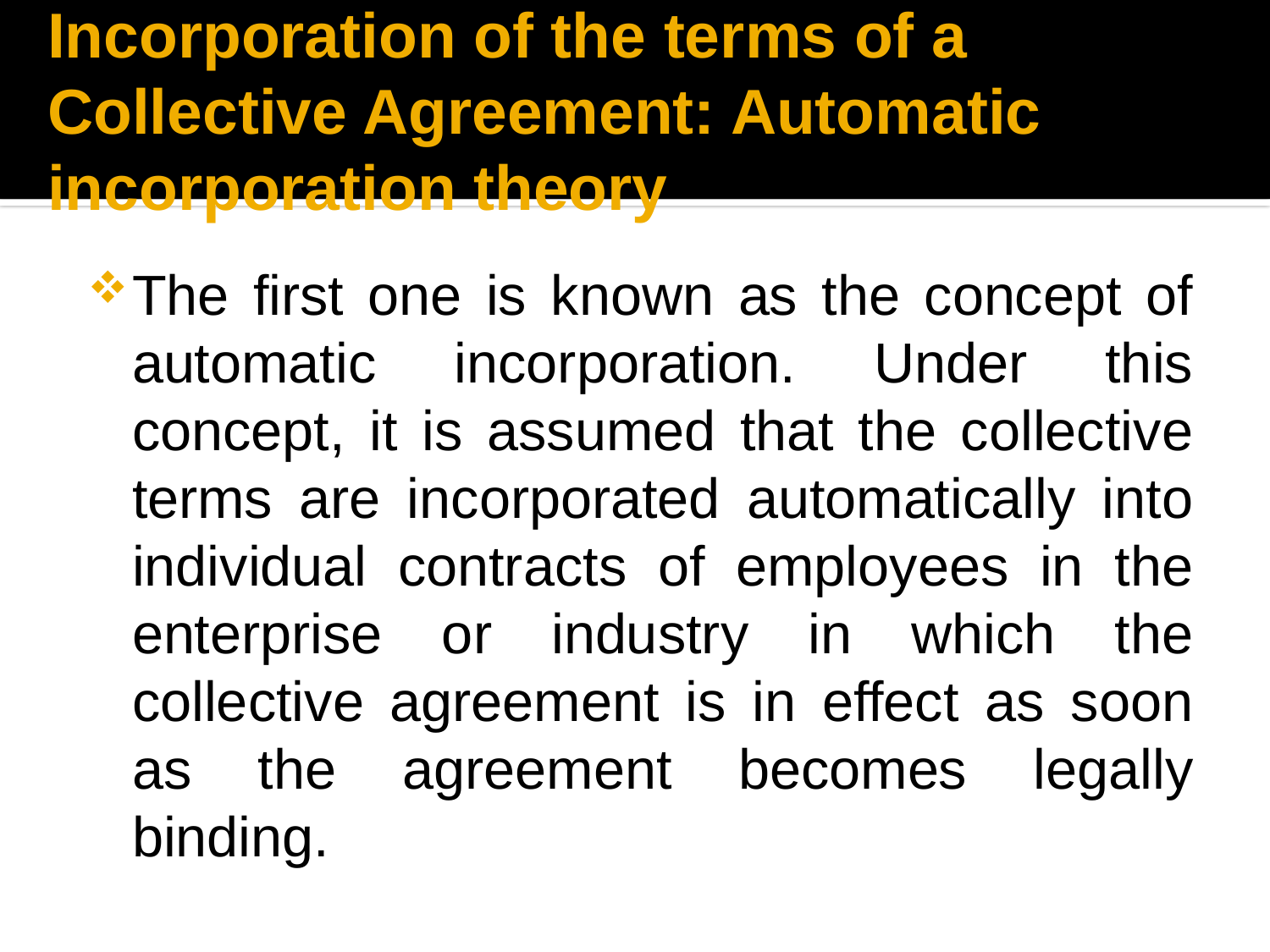

# Incorporation of the terms of a Collective Agreement: Automatic incorporation theory
The first one is known as the concept of automatic incorporation. Under this concept, it is assumed that the collective terms are incorporated automatically into individual contracts of employees in the enterprise or industry in which the collective agreement is in effect as soon as the agreement becomes legally binding.